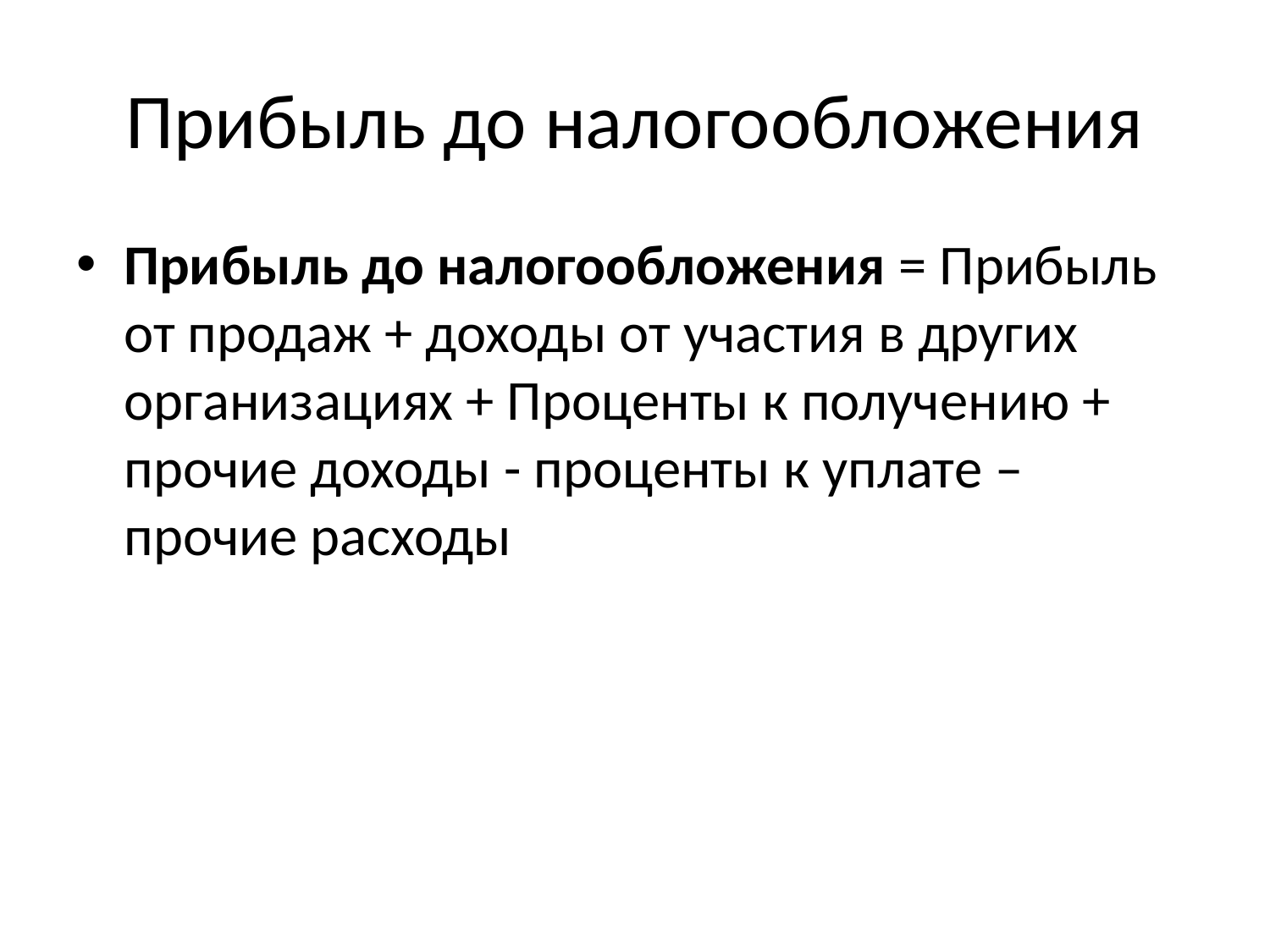

# Прибыль до налогообложения
Прибыль до налогообложения = Прибыль от продаж + доходы от участия в других организациях + Проценты к получению + прочие доходы - проценты к уплате – прочие расходы